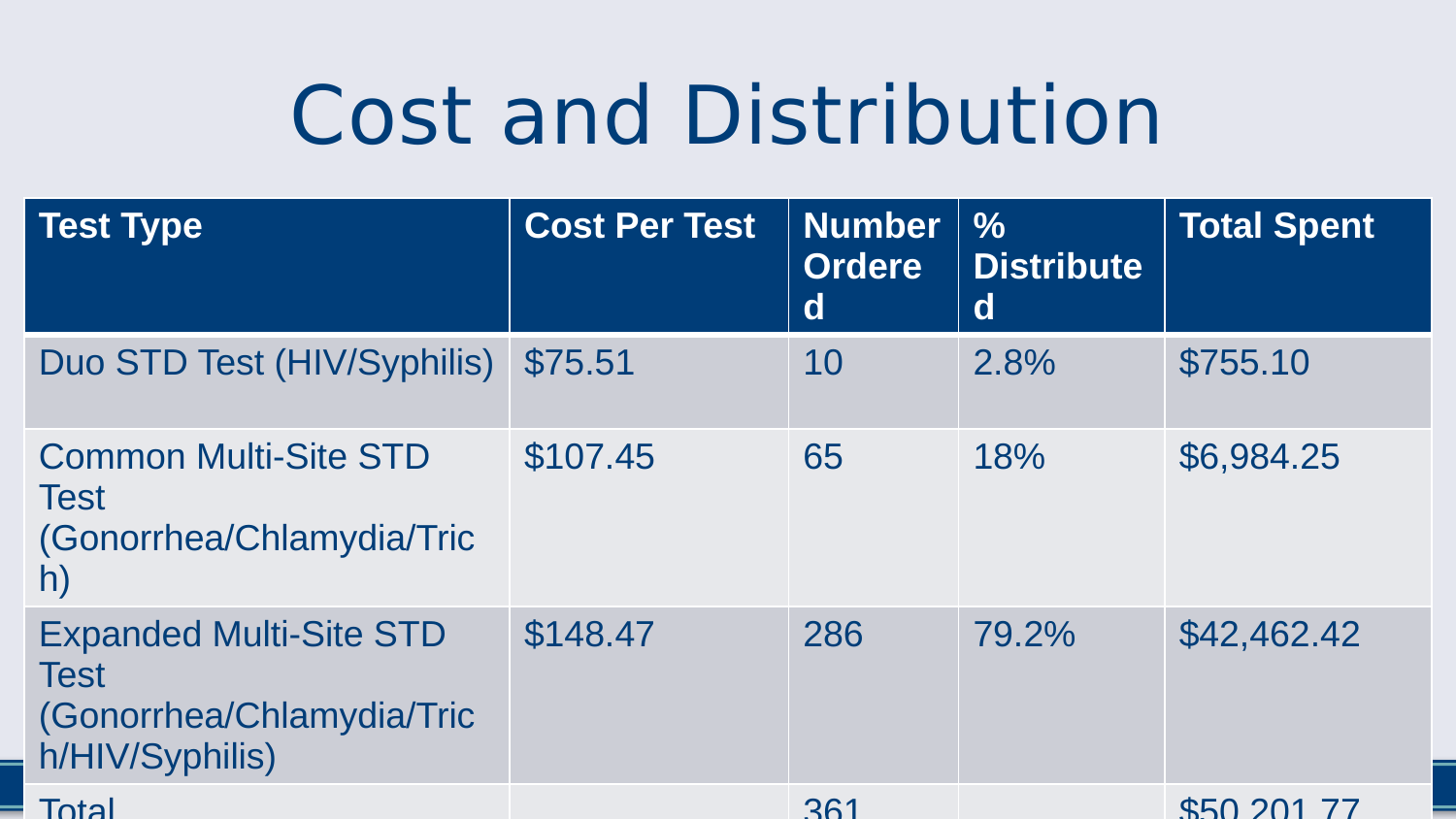

# Cost and Distribution
| Test Type | Cost Per Test | Number Ordered | % Distributed | Total Spent |
| --- | --- | --- | --- | --- |
| Duo STD Test (HIV/Syphilis) | $75.51 | 10 | 2.8% | $755.10 |
| Common Multi-Site STD Test (Gonorrhea/Chlamydia/Trich) | $107.45 | 65 | 18% | $6,984.25 |
| Expanded Multi-Site STD Test (Gonorrhea/Chlamydia/Trich/HIV/Syphilis) | $148.47 | 286 | 79.2% | $42,462.42 |
| Total |  | 361 |  | $50,201.77 |
14